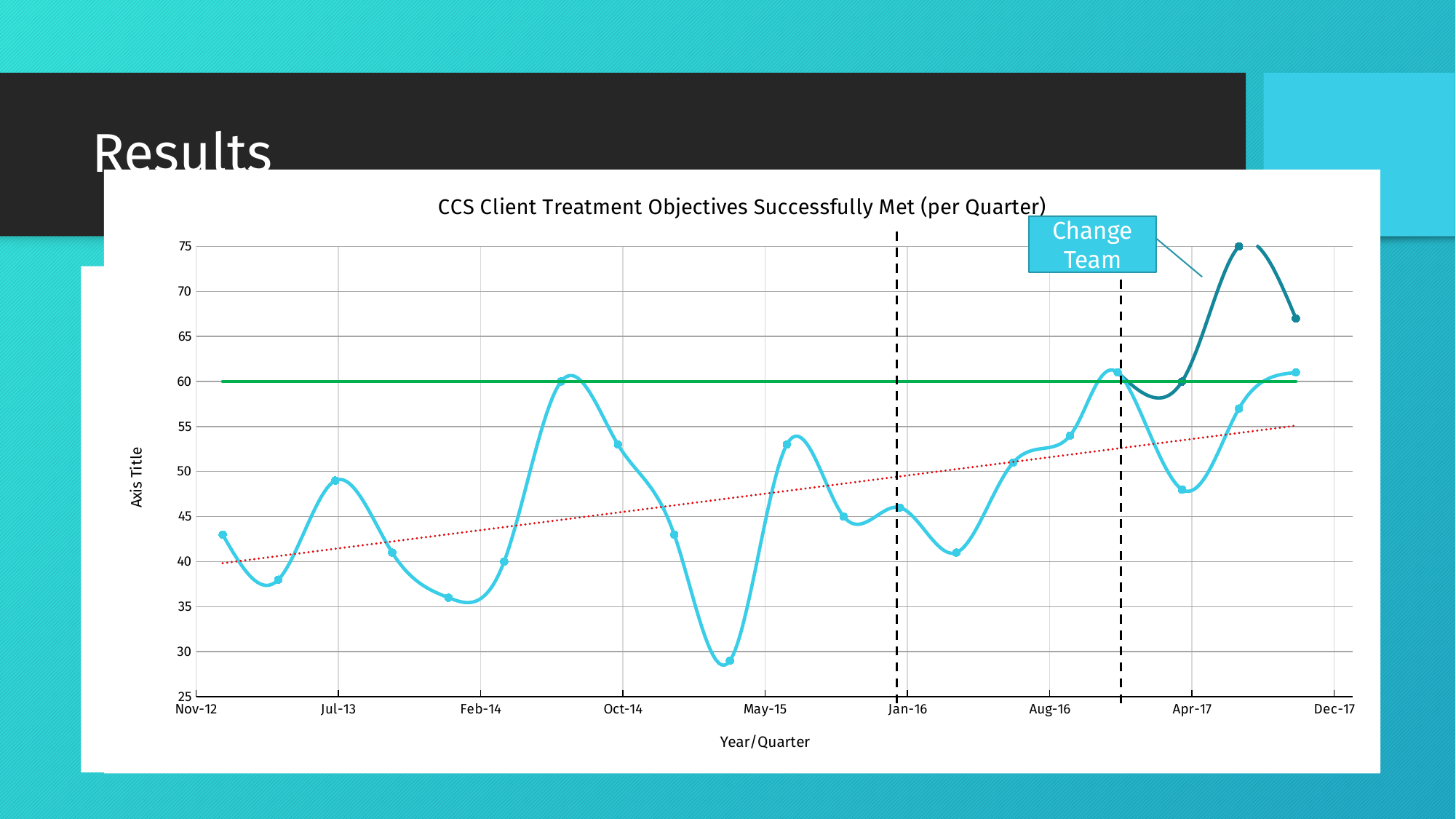

# Results

### Chart: CCS Client Treatment Objectives Successfully Met (per Quarter)

| Category | Goal | Trend | Program |  |
|---|---|---|---|---|
Change Team

### Chart: CCS Client Treatment Objectives Successfully Met (per Quarter)

| Category | % Objectives Met | Target Goal | Chg Team |
|---|---|---|---|

### Chart: CCS Client Treatment Objectives Successfully Met (per Quarter)

| Category | % Objectives Met | Target Goal | Trend |
|---|---|---|---|

### Chart: CCS Client Treatment Objectives Successfully Met (per Quarter)

| Category | Goal | Trend | Program |
|---|---|---|---|